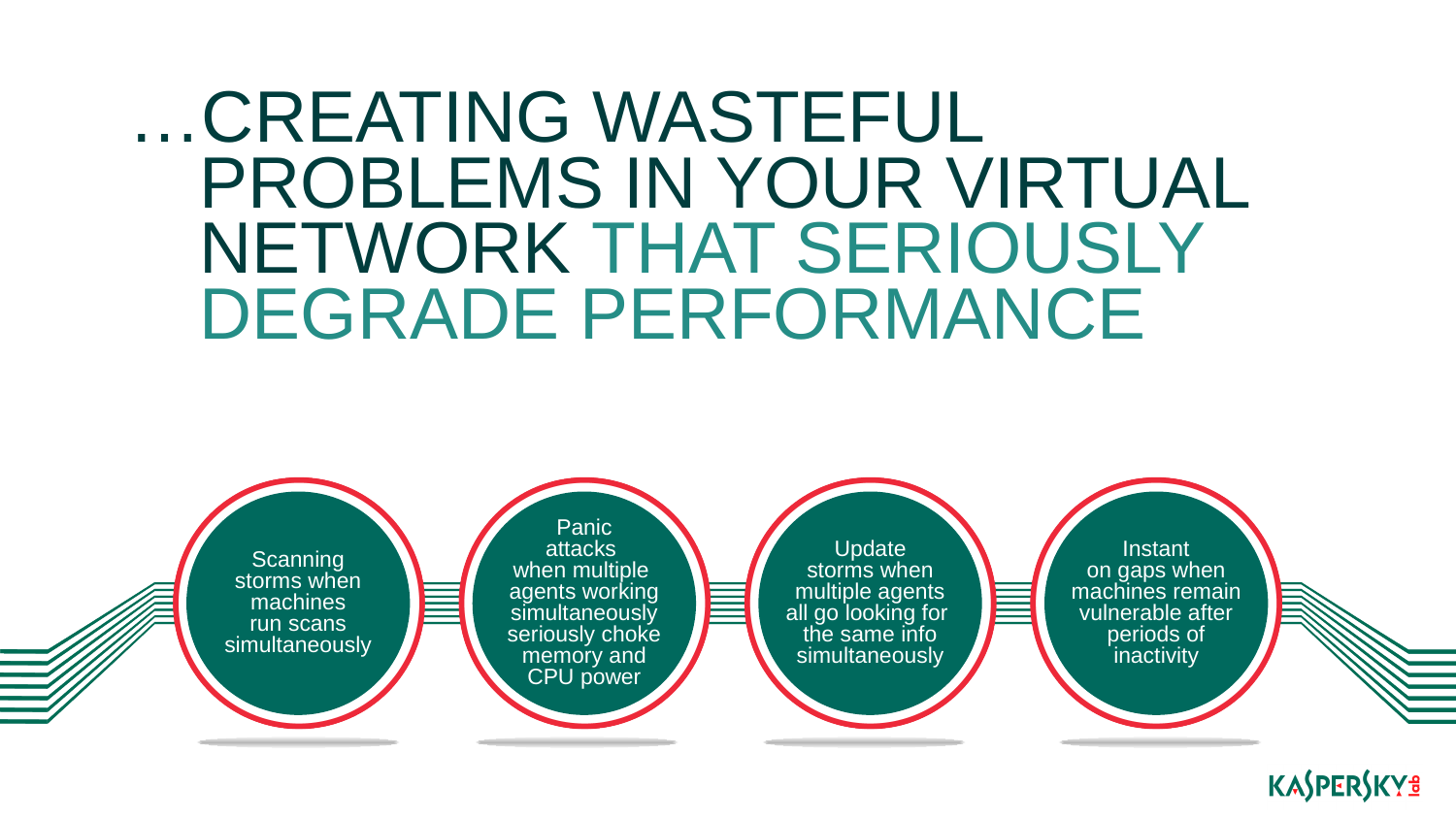

# …CREATING WASTEFUL PROBLEMS IN YOUR VIRTUAL NETWORK THAT SERIOUSLY  DEGRADE PERFORMANCE
Scanning
storms when
machines
run scans
simultaneously
Panic
attacks
when multiple
agents working
simultaneously
seriously choke
memory and
CPU power
Update
storms when
multiple agents
all go looking for
the same info
simultaneously
Instant
on gaps when
machines remain
vulnerable after
periods of
inactivity